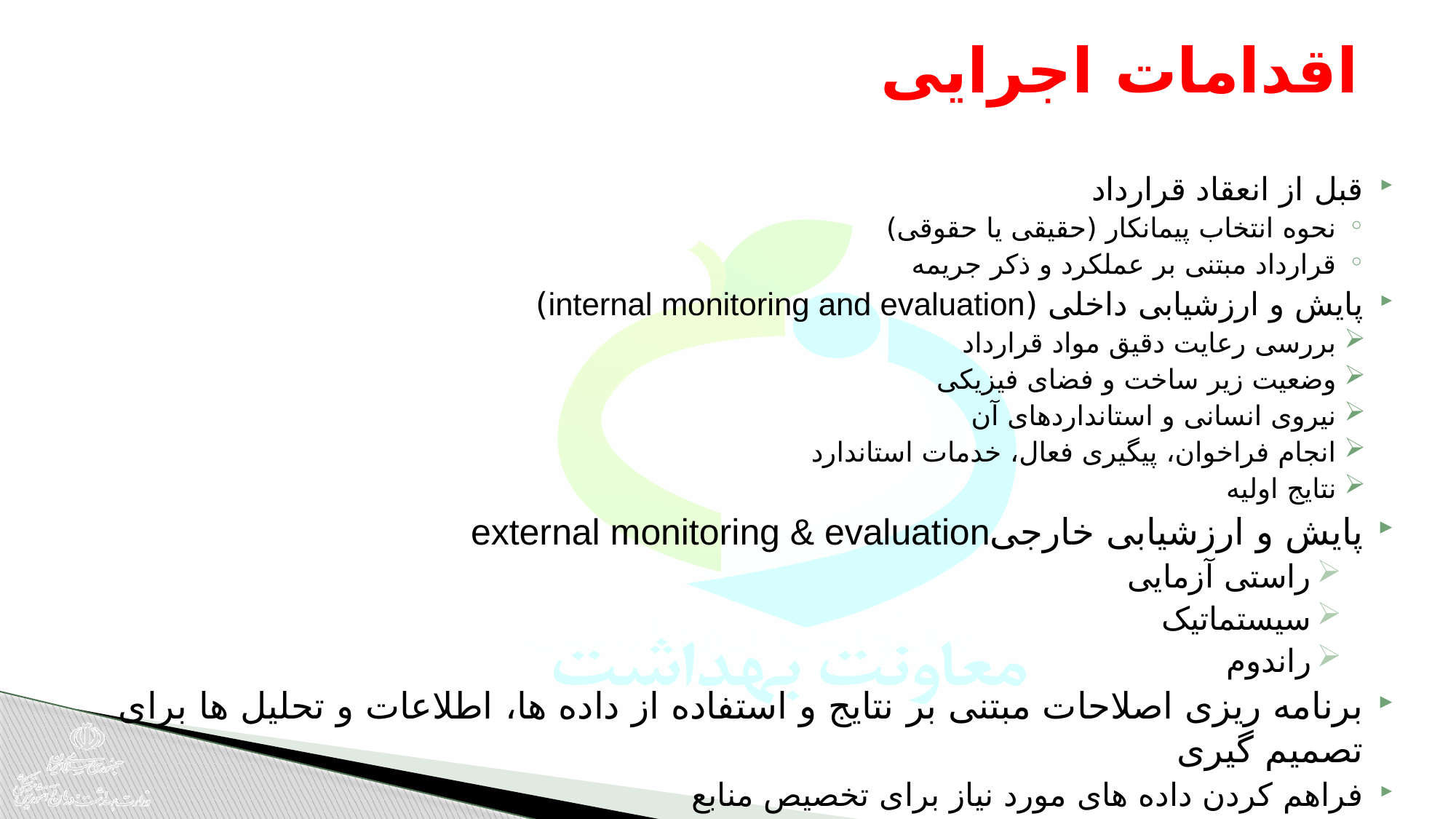

# اقدامات اجرایی
قبل از انعقاد قرارداد
نحوه انتخاب پیمانکار (حقیقی یا حقوقی)
قرارداد مبتنی بر عملکرد و ذکر جریمه
پایش و ارزشیابی داخلی (internal monitoring and evaluation)
بررسی رعایت دقیق مواد قرارداد
وضعیت زیر ساخت و فضای فیزیکی
نیروی انسانی و استانداردهای آن
انجام فراخوان، پیگیری فعال، خدمات استاندارد
نتایج اولیه
پایش و ارزشیابی خارجیexternal monitoring & evaluation
راستی آزمایی
سیستماتیک
راندوم
برنامه ریزی اصلاحات مبتنی بر نتایج و استفاده از داده ها، اطلاعات و تحلیل ها برای تصمیم گیری
فراهم کردن داده های مورد نیاز برای تخصیص منابع